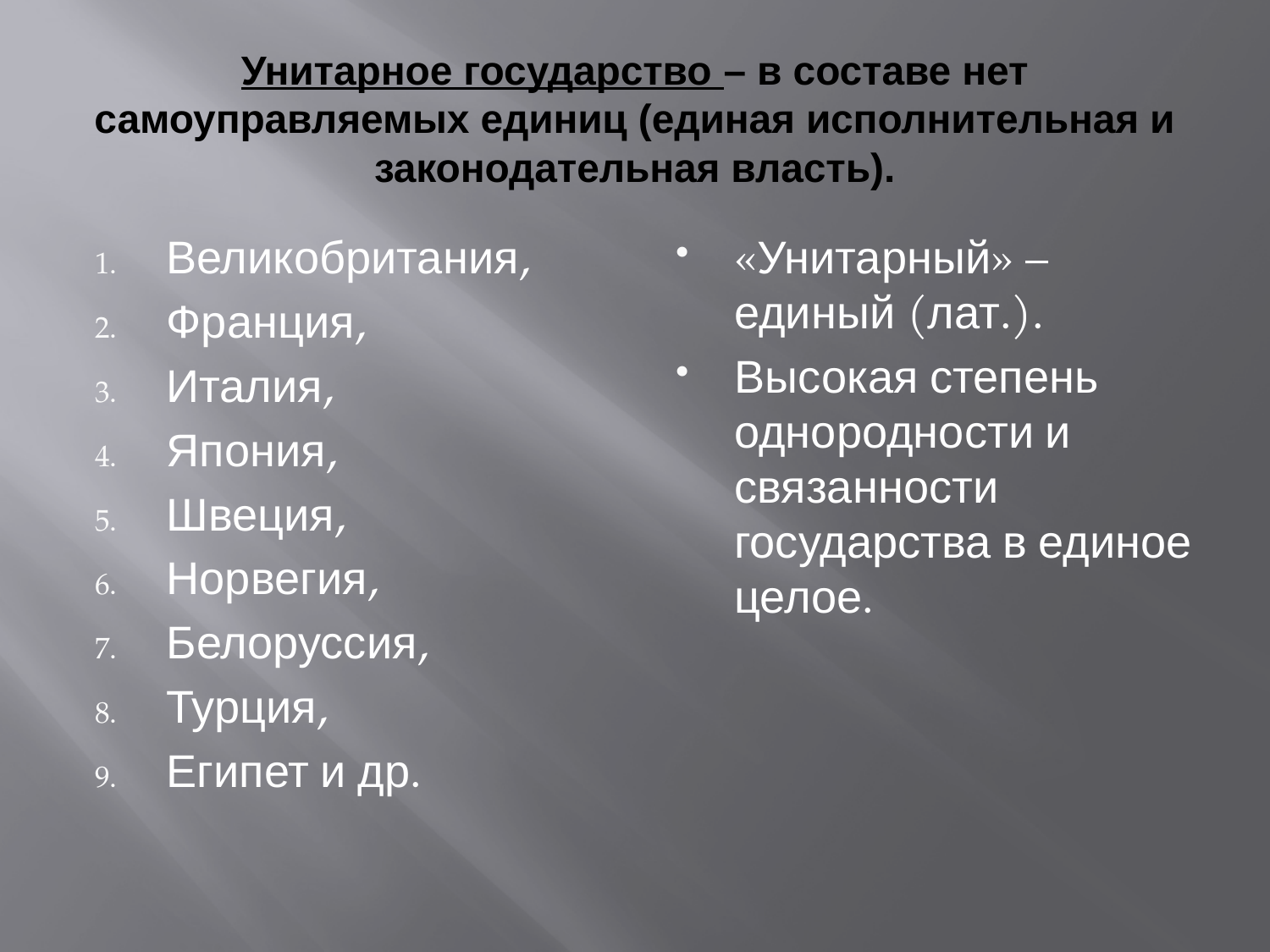

# Унитарное государство – в составе нет самоуправляемых единиц (единая исполнительная и законодательная власть).
Великобритания,
Франция,
Италия,
Япония,
Швеция,
Норвегия,
Белоруссия,
Турция,
Египет и др.
«Унитарный» – единый (лат.).
Высокая степень однородности и связанности государства в единое целое.